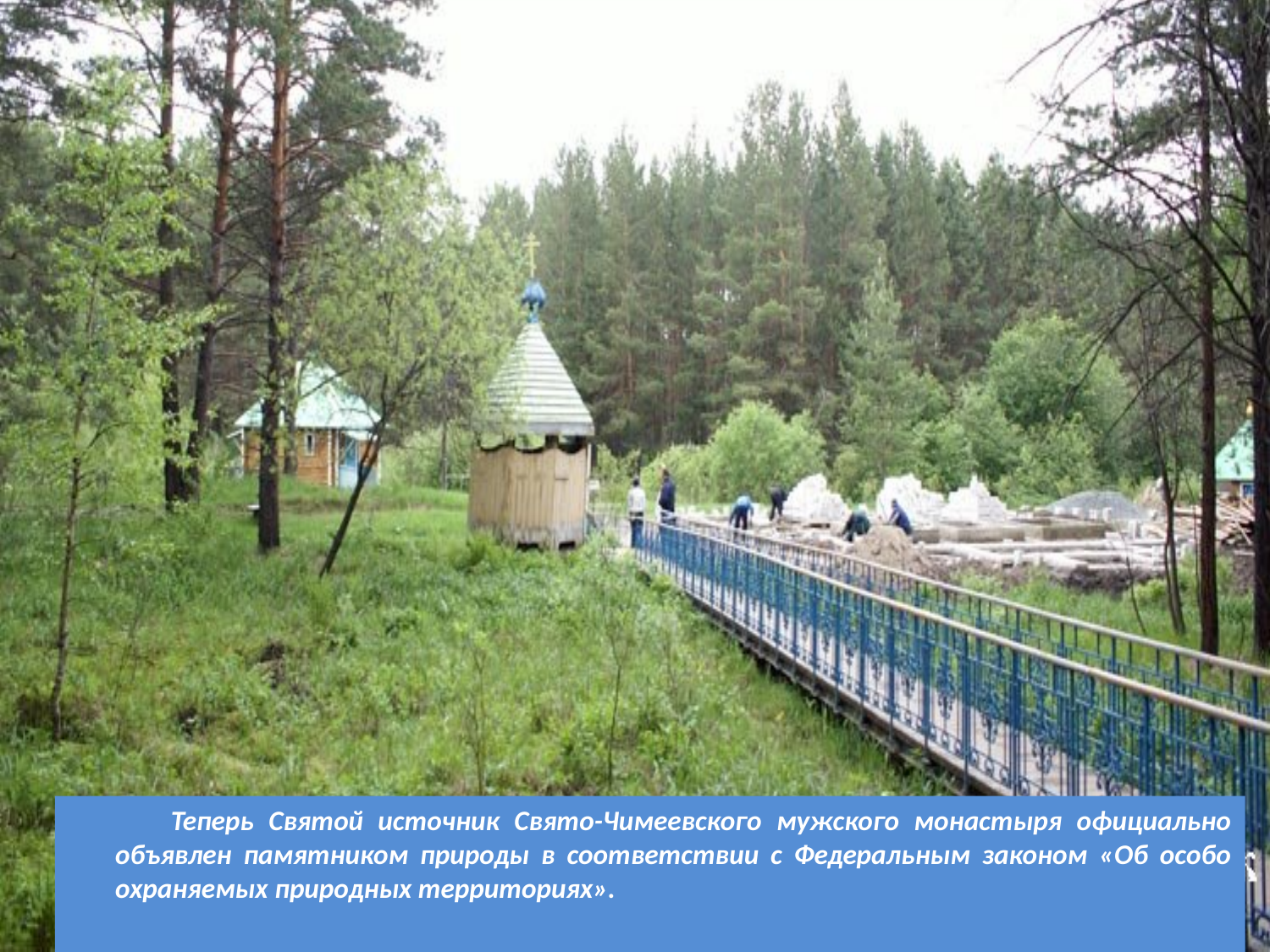

Теперь Святой источник Свято-Чимеевского мужского монастыря официально объявлен памятником природы в соответствии с Федеральным законом «Об особо охраняемых природных территориях».